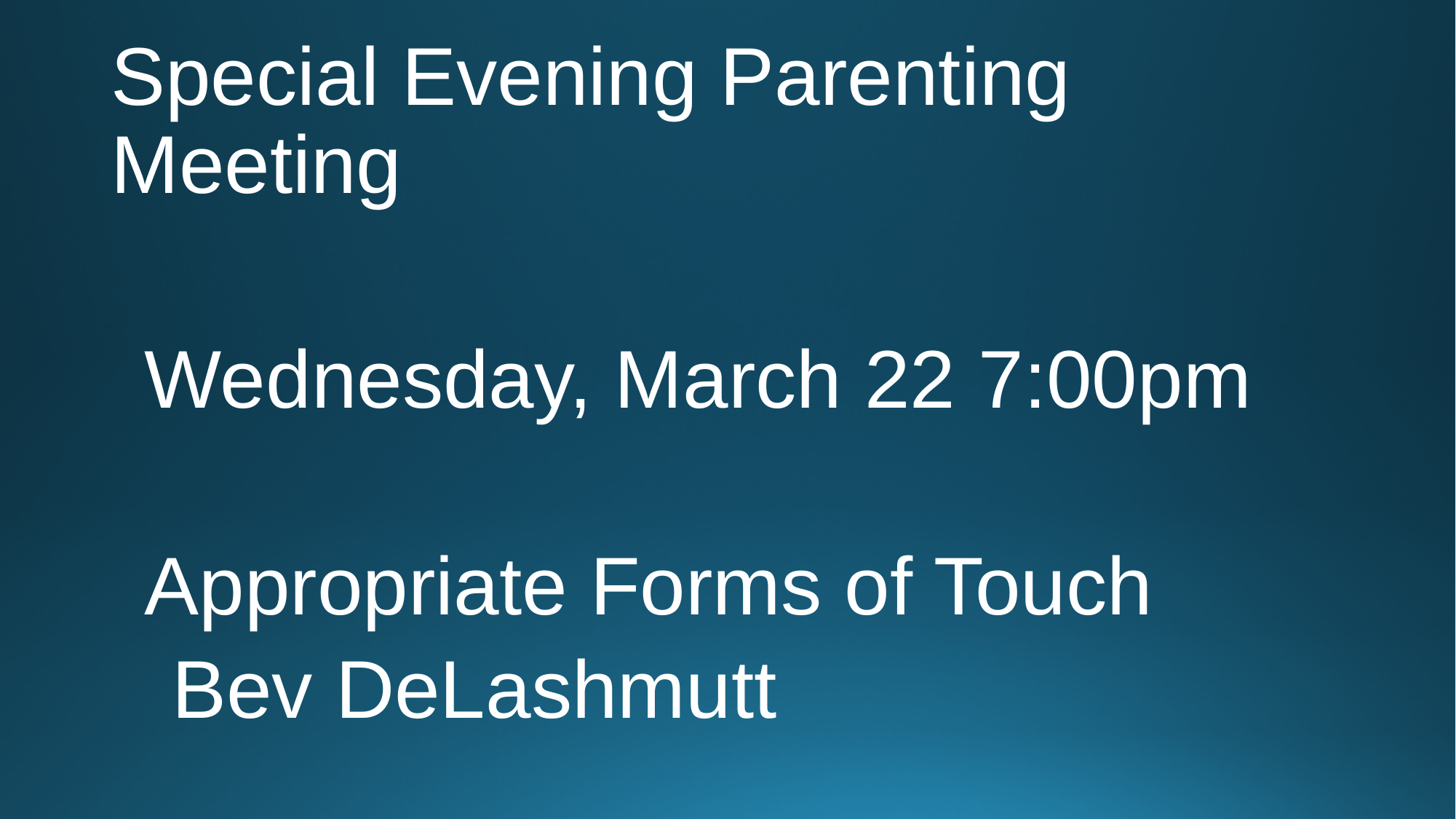

# Special Evening Parenting Meeting

Wednesday, March 22 7:00pm

Appropriate Forms of Touch
	Bev DeLashmutt